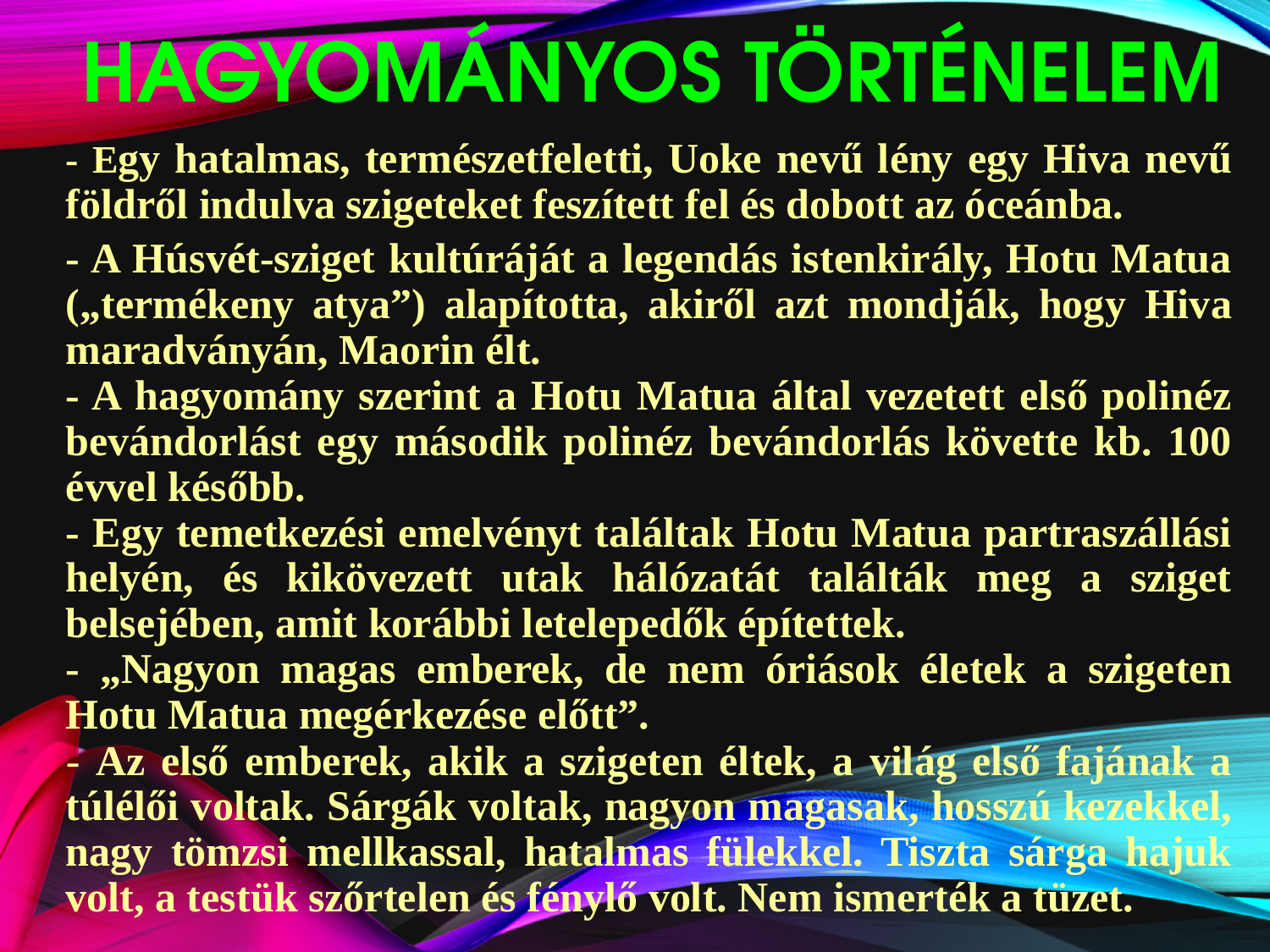

# HagyományOS TöRTÉNELEM
- Egy hatalmas, természetfeletti, Uoke nevű lény egy Hiva nevű földről indulva szigeteket feszített fel és dobott az óceánba.
- A Húsvét-sziget kultúráját a legendás istenkirály, Hotu Matua („termékeny atya”) alapította, akiről azt mondják, hogy Hiva maradványán, Maorin élt.
- A hagyomány szerint a Hotu Matua által vezetett első polinéz bevándorlást egy második polinéz bevándorlás követte kb. 100 évvel később.
- Egy temetkezési emelvényt találtak Hotu Matua partraszállási helyén, és kikövezett utak hálózatát találták meg a sziget belsejében, amit korábbi letelepedők építettek.
- „Nagyon magas emberek, de nem óriások életek a szigeten Hotu Matua megérkezése előtt”.
- Az első emberek, akik a szigeten éltek, a világ első fajának a túlélői voltak. Sárgák voltak, nagyon magasak, hosszú kezekkel, nagy tömzsi mellkassal, hatalmas fülekkel. Tiszta sárga hajuk volt, a testük szőrtelen és fénylő volt. Nem ismerték a tüzet.